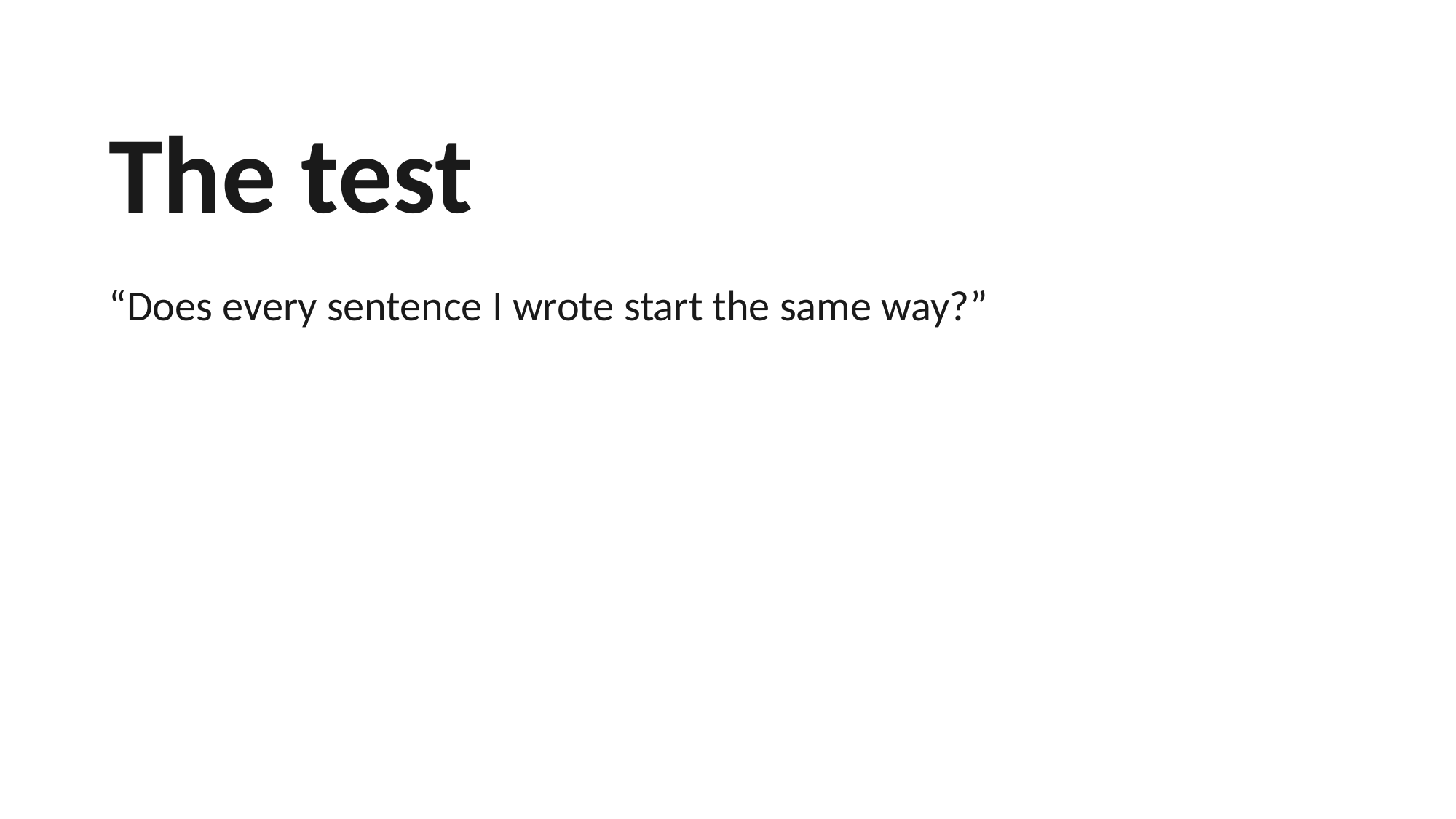

The test
“Does every sentence I wrote start the same way?”